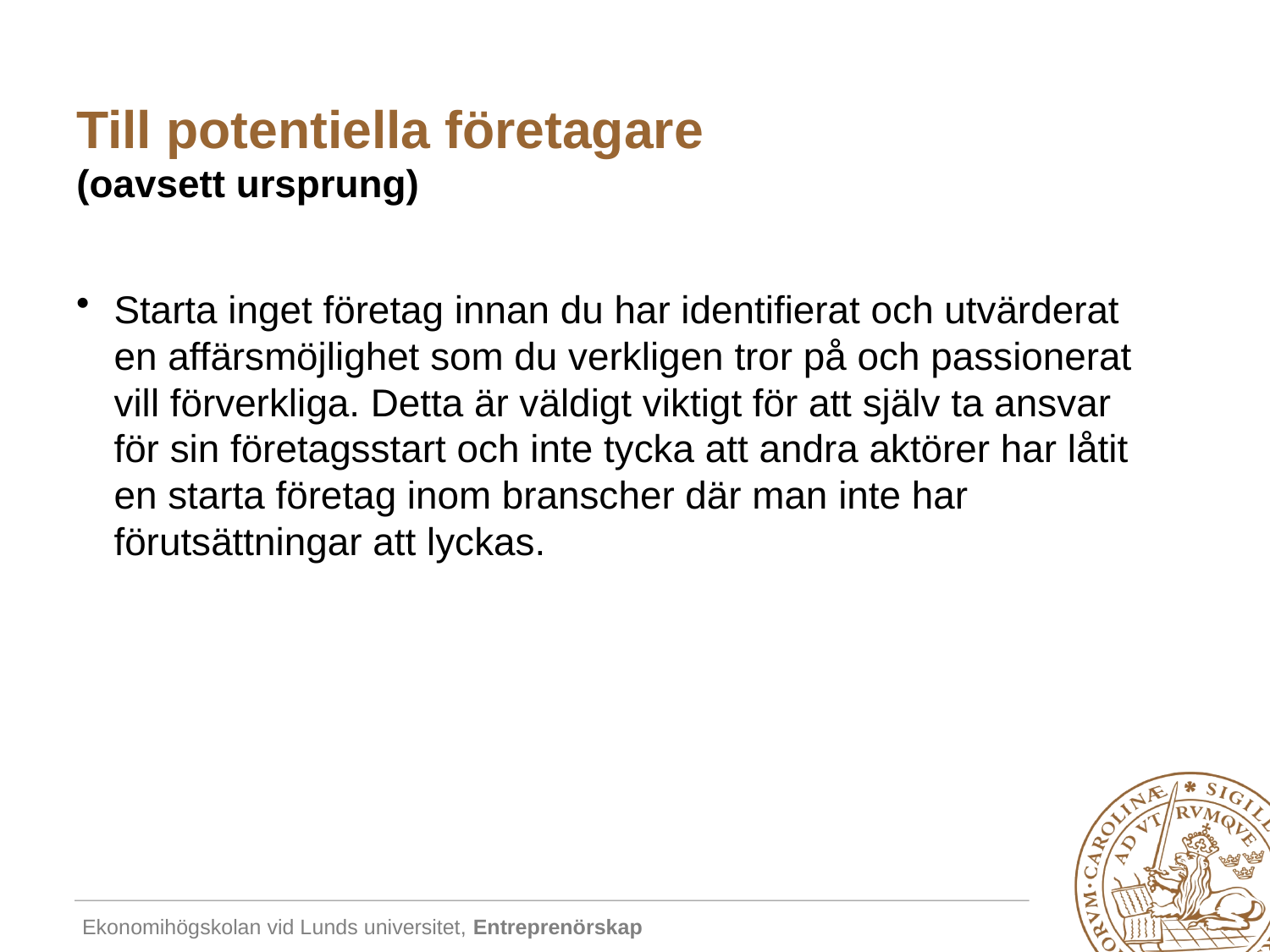

# Till potentiella företagare (oavsett ursprung)
Starta inget företag innan du har identifierat och utvärderat en affärsmöjlighet som du verkligen tror på och passionerat vill förverkliga. Detta är väldigt viktigt för att själv ta ansvar för sin företagsstart och inte tycka att andra aktörer har låtit en starta företag inom branscher där man inte har förutsättningar att lyckas.